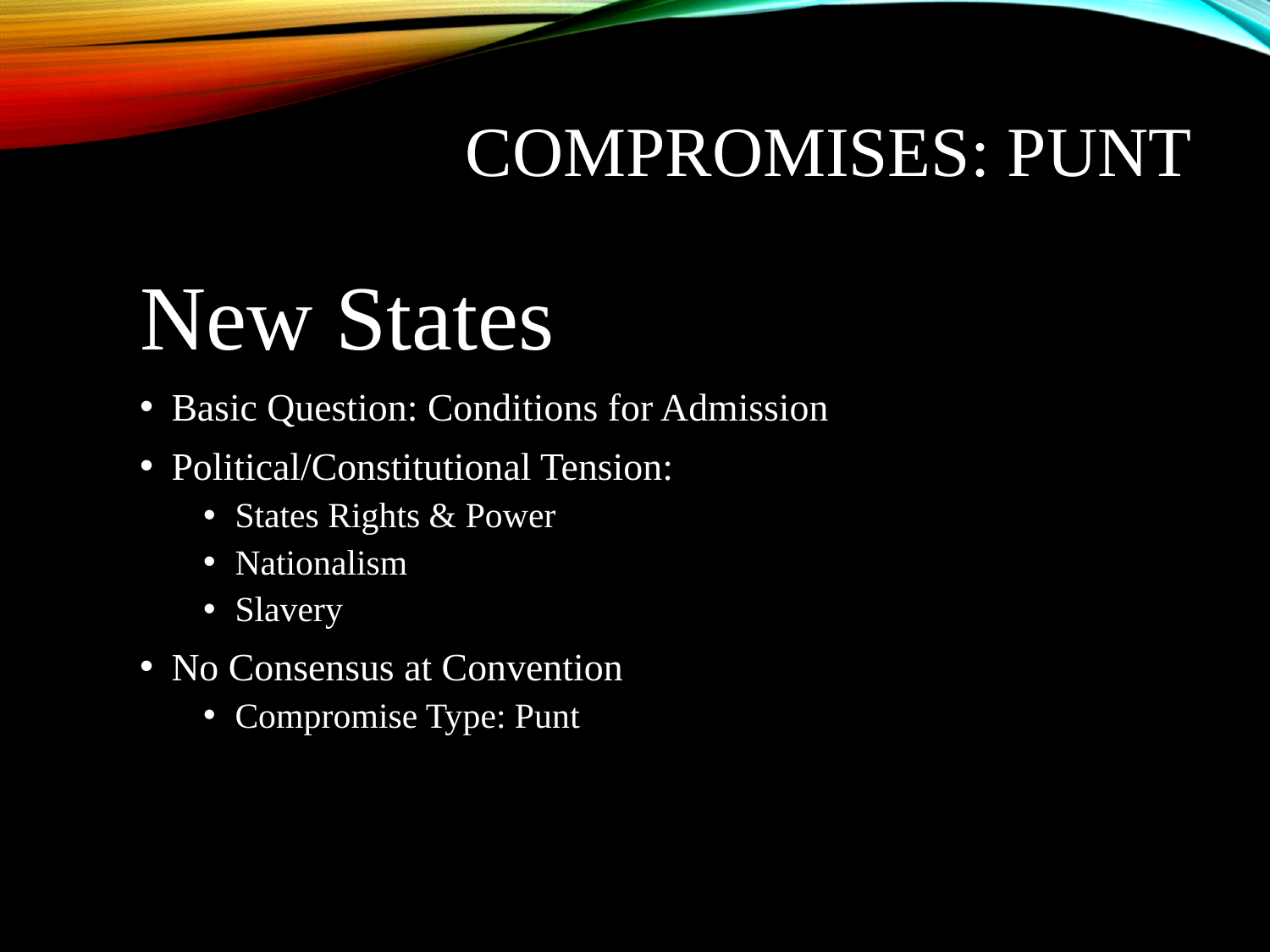

# COMPROMISES: PUNT
New States
Basic Question: Conditions for Admission
Political/Constitutional Tension:
States Rights & Power
Nationalism
Slavery
No Consensus at Convention
Compromise Type: Punt